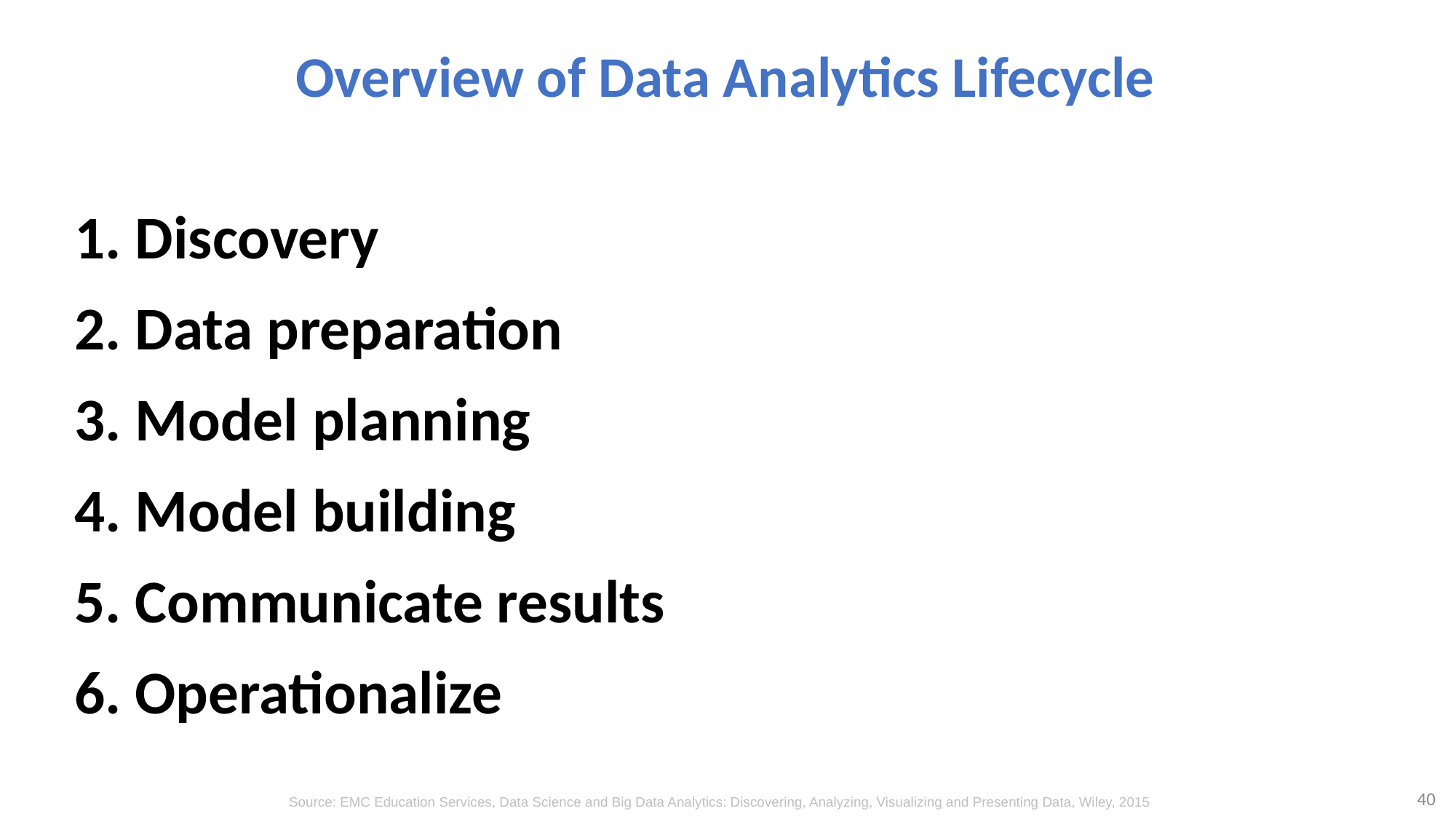

# Overview of Data Analytics Lifecycle
1. Discovery
2. Data preparation
3. Model planning
4. Model building
5. Communicate results
6. Operationalize
40
Source: EMC Education Services, Data Science and Big Data Analytics: Discovering, Analyzing, Visualizing and Presenting Data, Wiley, 2015